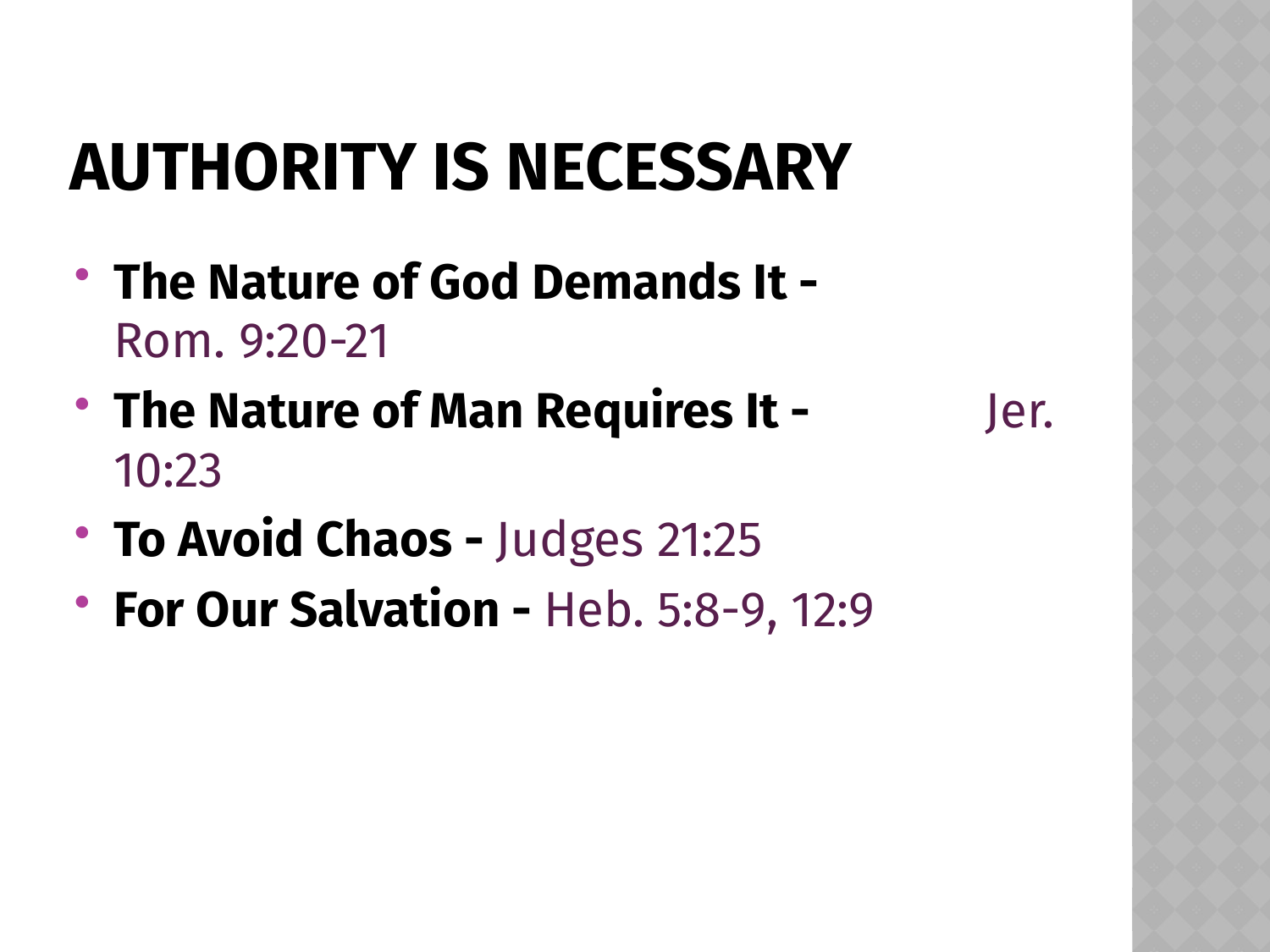

# Authority is necessary
The Nature of God Demands It -              Rom. 9:20-21
The Nature of Man Requires It -               Jer. 10:23
To Avoid Chaos - Judges 21:25
For Our Salvation - Heb. 5:8-9, 12:9